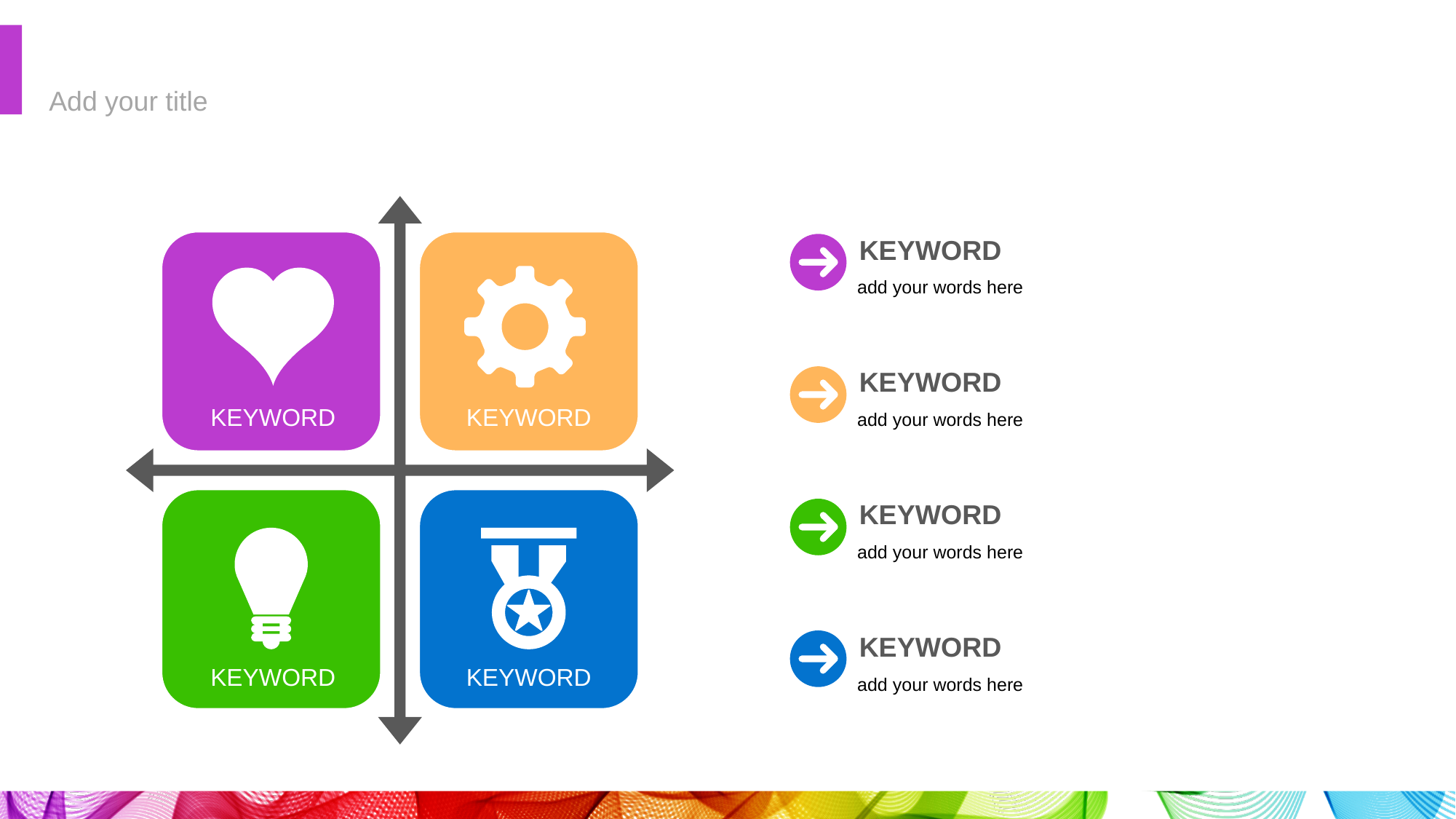

KEYWORD

add your words here

KEYWORD

add your words here
KEYWORD
KEYWORD

KEYWORD

add your words here

KEYWORD

KEYWORD
KEYWORD
add your words here